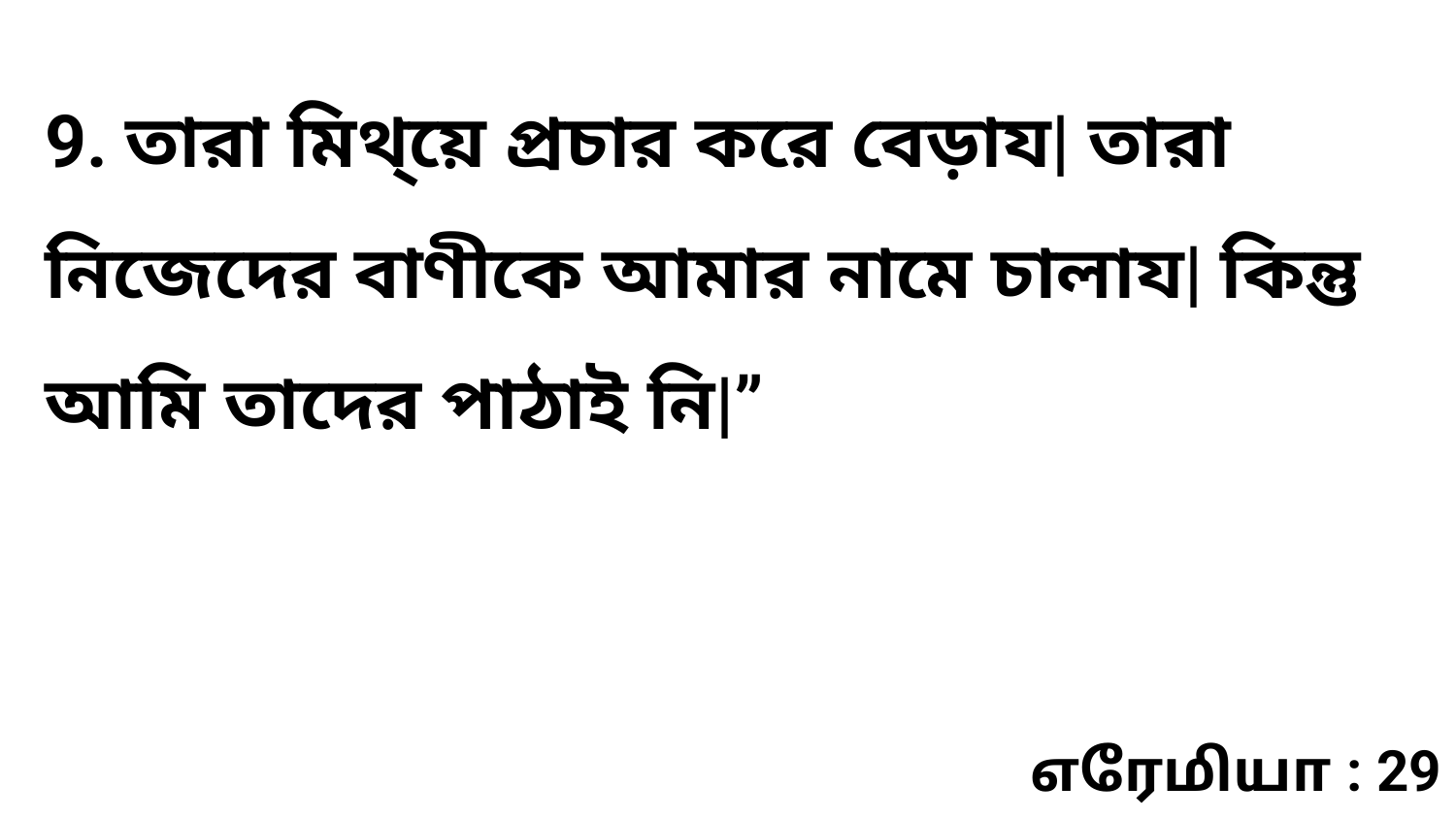

9. তারা মিথ্য়ে প্রচার করে বেড়ায| তারা নিজেদের বাণীকে আমার নামে চালায| কিন্তু আমি তাদের পাঠাই নি|”
எரேமியா : 29